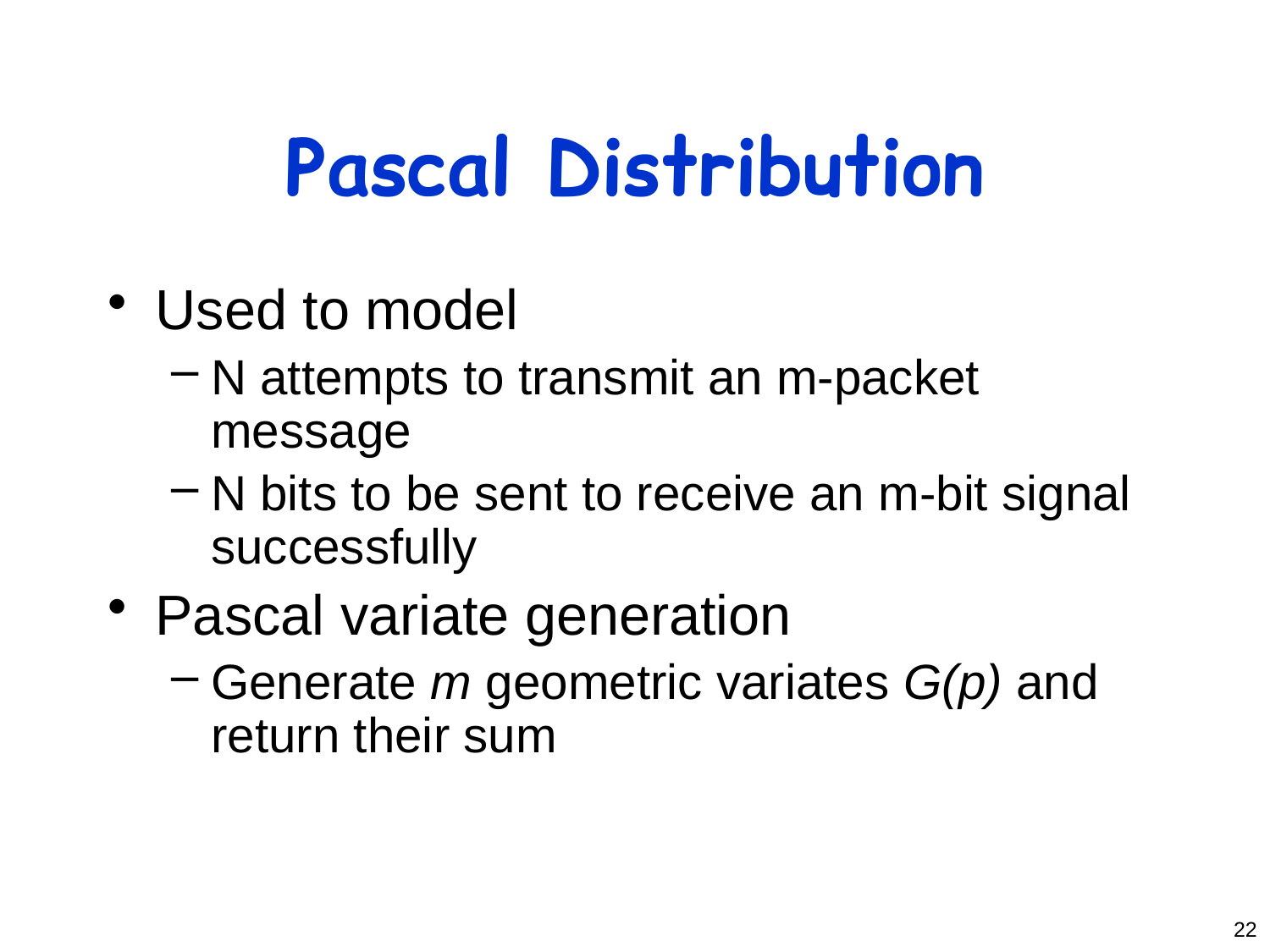

# Pascal Distribution
Used to model
N attempts to transmit an m-packet message
N bits to be sent to receive an m-bit signal successfully
Pascal variate generation
Generate m geometric variates G(p) and return their sum
22